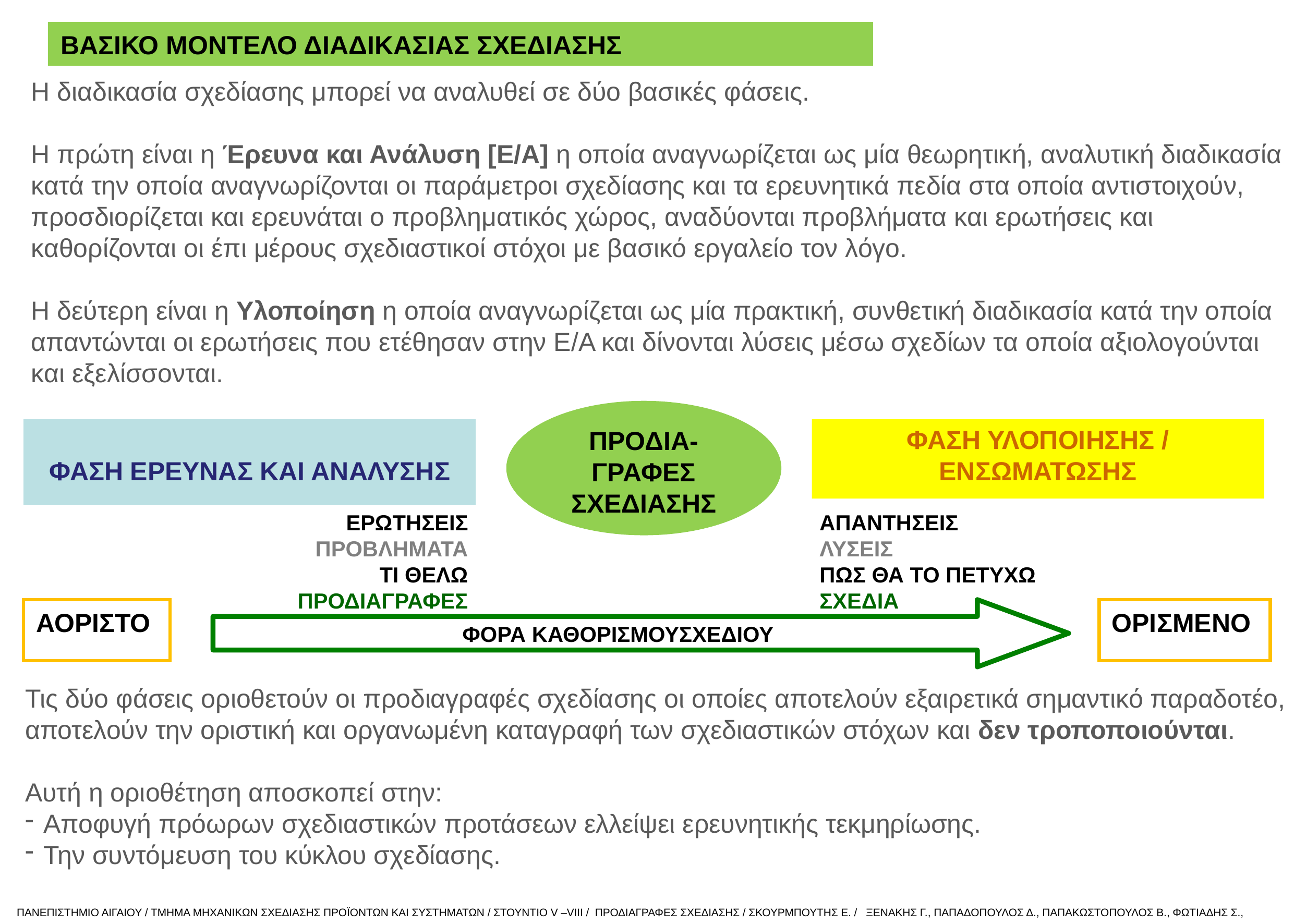

ΒΑΣΙΚΟ ΜΟΝΤΕΛΟ ΔΙΑΔΙΚΑΣΙΑΣ ΣΧΕΔΙΑΣΗΣ
Η διαδικασία σχεδίασης μπορεί να αναλυθεί σε δύο βασικές φάσεις.

Η πρώτη είναι η Έρευνα και Ανάλυση [Ε/Α] η οποία αναγνωρίζεται ως μία θεωρητική, αναλυτική διαδικασία κατά την οποία αναγνωρίζονται οι παράμετροι σχεδίασης και τα ερευνητικά πεδία στα οποία αντιστοιχούν, προσδιορίζεται και ερευνάται ο προβληματικός χώρος, αναδύονται προβλήματα και ερωτήσεις και καθορίζονται οι έπι μέρους σχεδιαστικοί στόχοι με βασικό εργαλείο τον λόγο.

Η δεύτερη είναι η Υλοποίηση η οποία αναγνωρίζεται ως μία πρακτική, συνθετική διαδικασία κατά την οποία απαντώνται οι ερωτήσεις που ετέθησαν στην Ε/Α και δίνονται λύσεις μέσω σχεδίων τα οποία αξιολογούνται και εξελίσσονται.

ΠΡΟΔΙΑ-ΓΡΑΦΕΣ ΣΧΕΔΙΑΣΗΣ

ΦΑΣΗ ΕΡΕΥΝΑΣ ΚΑΙ ΑΝΑΛΥΣΗΣ

ΦΑΣΗ ΥΛΟΠΟΙΗΣΗΣ / ΕΝΣΩΜΑΤΩΣΗΣ
ΕΡΩΤΗΣΕΙΣ
ΠΡΟΒΛΗΜΑΤΑ
ΤΙ ΘΕΛΩ
ΠΡΟΔΙΑΓΡΑΦΕΣ
ΑΠΑΝΤΗΣΕΙΣ
ΛΥΣΕΙΣ
ΠΩΣ ΘΑ ΤΟ ΠΕΤΥΧΩ
ΣΧΕΔΙΑ
ΑΟΡΙΣΤΟ
ΦΟΡΑ ΚΑΘΟΡΙΣΜΟΥΣΧΕΔΙΟΥ
ΟΡΙΣΜΕΝΟ
Τις δύο φάσεις οριοθετούν οι προδιαγραφές σχεδίασης οι οποίες αποτελούν εξαιρετικά σημαντικό παραδοτέο, αποτελούν την οριστική και οργανωμένη καταγραφή των σχεδιαστικών στόχων και δεν τροποποιούνται.

Αυτή η οριοθέτηση αποσκοπεί στην:
Αποφυγή πρόωρων σχεδιαστικών προτάσεων ελλείψει ερευνητικής τεκμηρίωσης.
Την συντόμευση του κύκλου σχεδίασης.